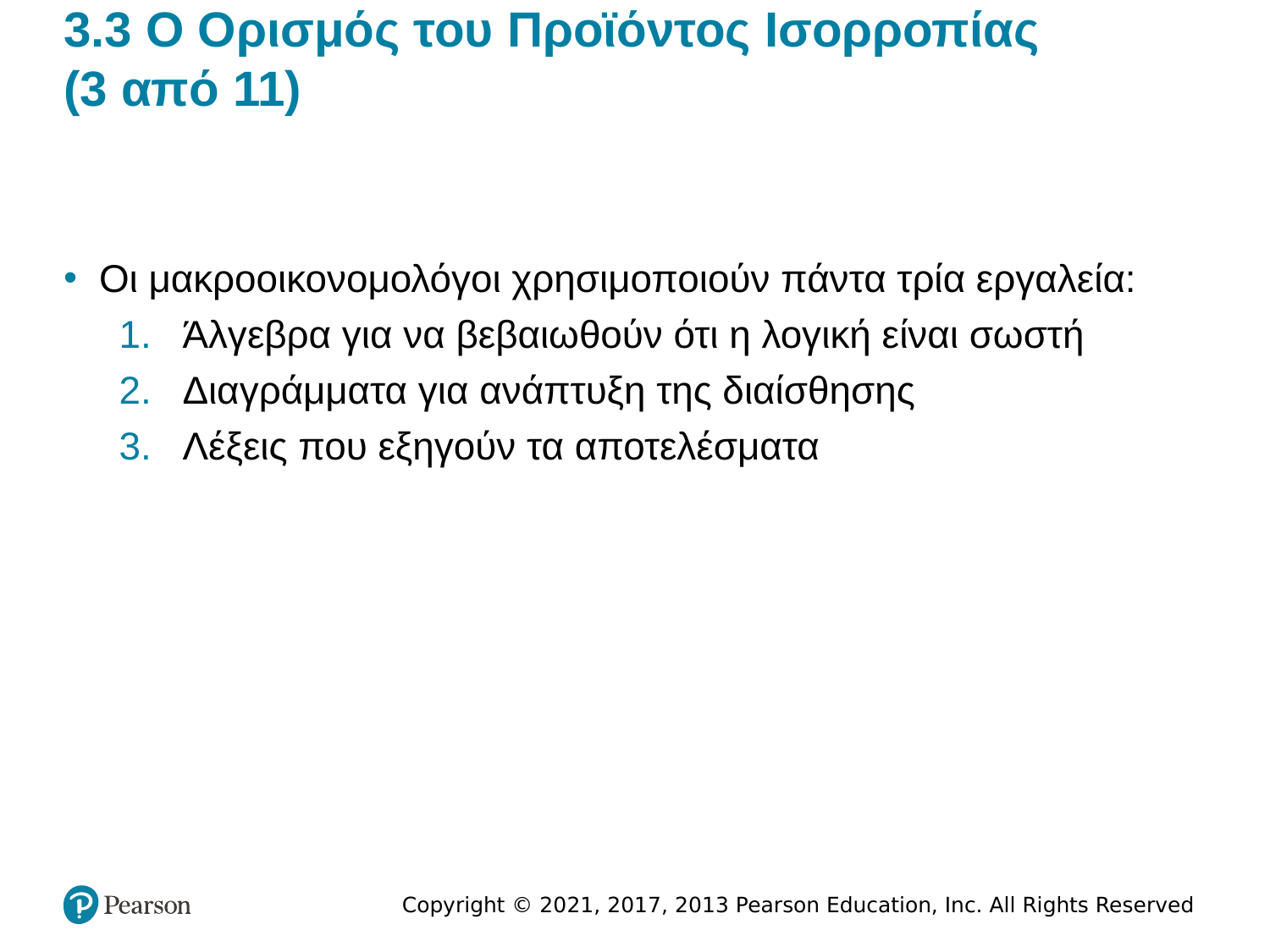

# 3.3 Ο Ορισμός του Προϊόντος Ισορροπίας (3 από 11)
Οι μακροοικονομολόγοι χρησιμοποιούν πάντα τρία εργαλεία:
Άλγεβρα για να βεβαιωθούν ότι η λογική είναι σωστή
Διαγράμματα για ανάπτυξη της διαίσθησης
Λέξεις που εξηγούν τα αποτελέσματα